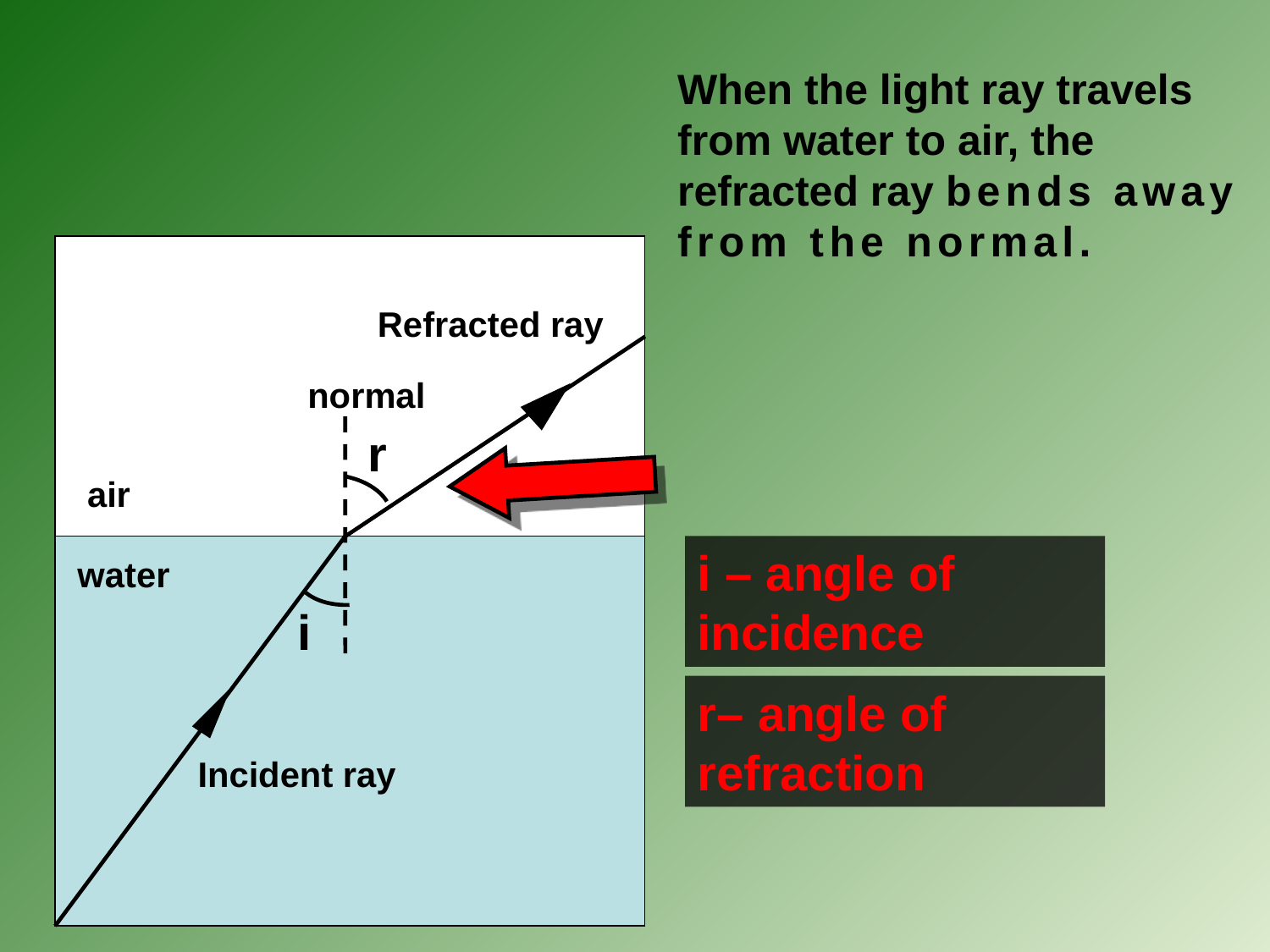

When the light ray travels from water to air, the refracted ray bends away from the normal.

Refracted ray

normal

r

air

i – angle of incidence

water

i
r– angle of refraction

Incident ray